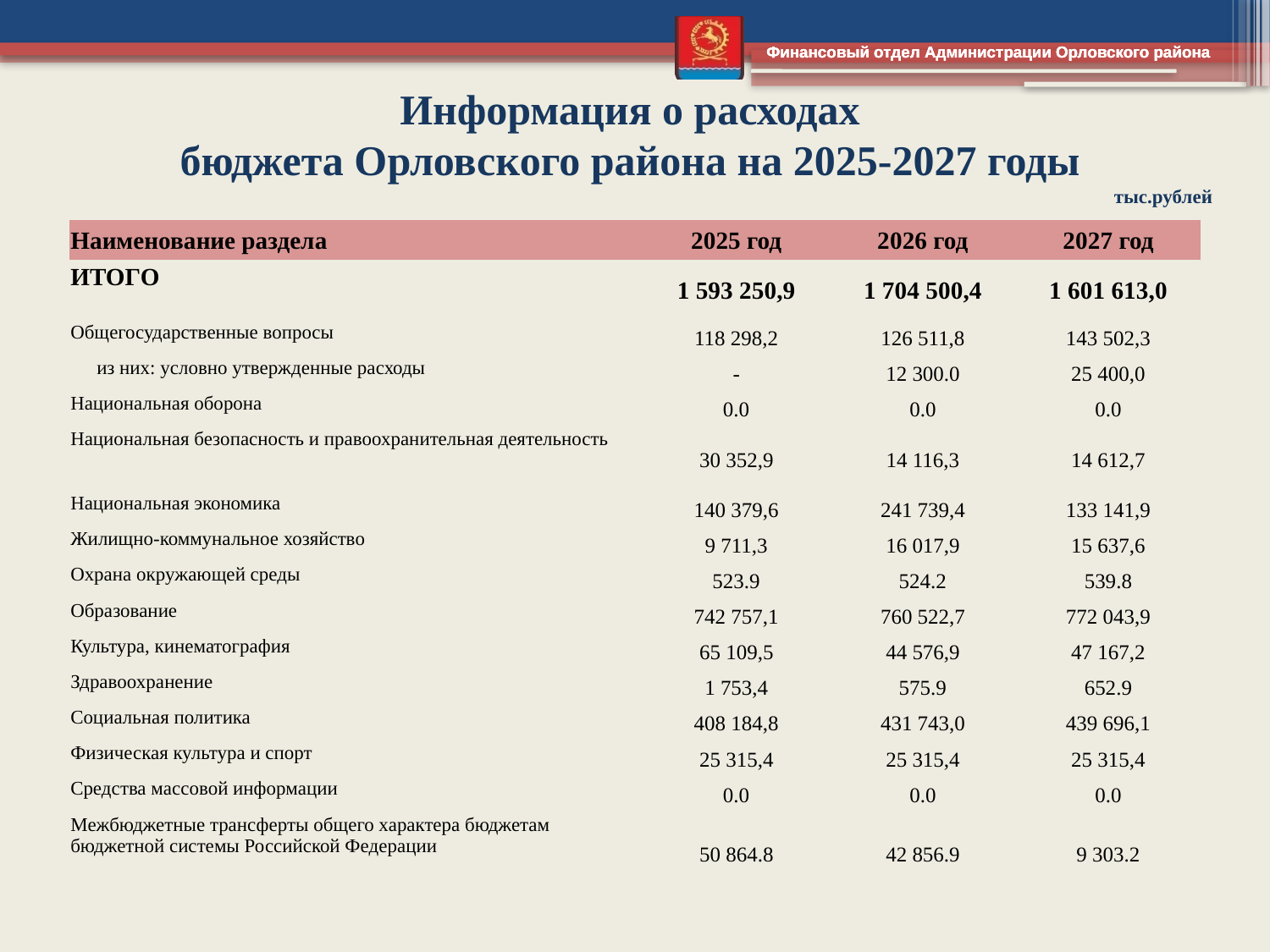

Финансовый отдел Администрации Орловского района
Информация о расходах
бюджета Орловского района на 2025-2027 годы
тыс.рублей

| Наименование раздела | 2025 год | 2026 год | 2027 год |
| --- | --- | --- | --- |
| ИТОГО | 1 593 250,9 | 1 704 500,4 | 1 601 613,0 |
| Общегосударственные вопросы | 118 298,2 | 126 511,8 | 143 502,3 |
| из них: условно утвержденные расходы | - | 12 300.0 | 25 400,0 |
| Национальная оборона | 0.0 | 0.0 | 0.0 |
| Национальная безопасность и правоохранительная деятельность | 30 352,9 | 14 116,3 | 14 612,7 |
| Национальная экономика | 140 379,6 | 241 739,4 | 133 141,9 |
| Жилищно-коммунальное хозяйство | 9 711,3 | 16 017,9 | 15 637,6 |
| Охрана окружающей среды | 523.9 | 524.2 | 539.8 |
| Образование | 742 757,1 | 760 522,7 | 772 043,9 |
| Культура, кинематография | 65 109,5 | 44 576,9 | 47 167,2 |
| Здравоохранение | 1 753,4 | 575.9 | 652.9 |
| Социальная политика | 408 184,8 | 431 743,0 | 439 696,1 |
| Физическая культура и спорт | 25 315,4 | 25 315,4 | 25 315,4 |
| Средства массовой информации | 0.0 | 0.0 | 0.0 |
| Межбюджетные трансферты общего характера бюджетам бюджетной системы Российской Федерации | 50 864.8 | 42 856.9 | 9 303.2 |